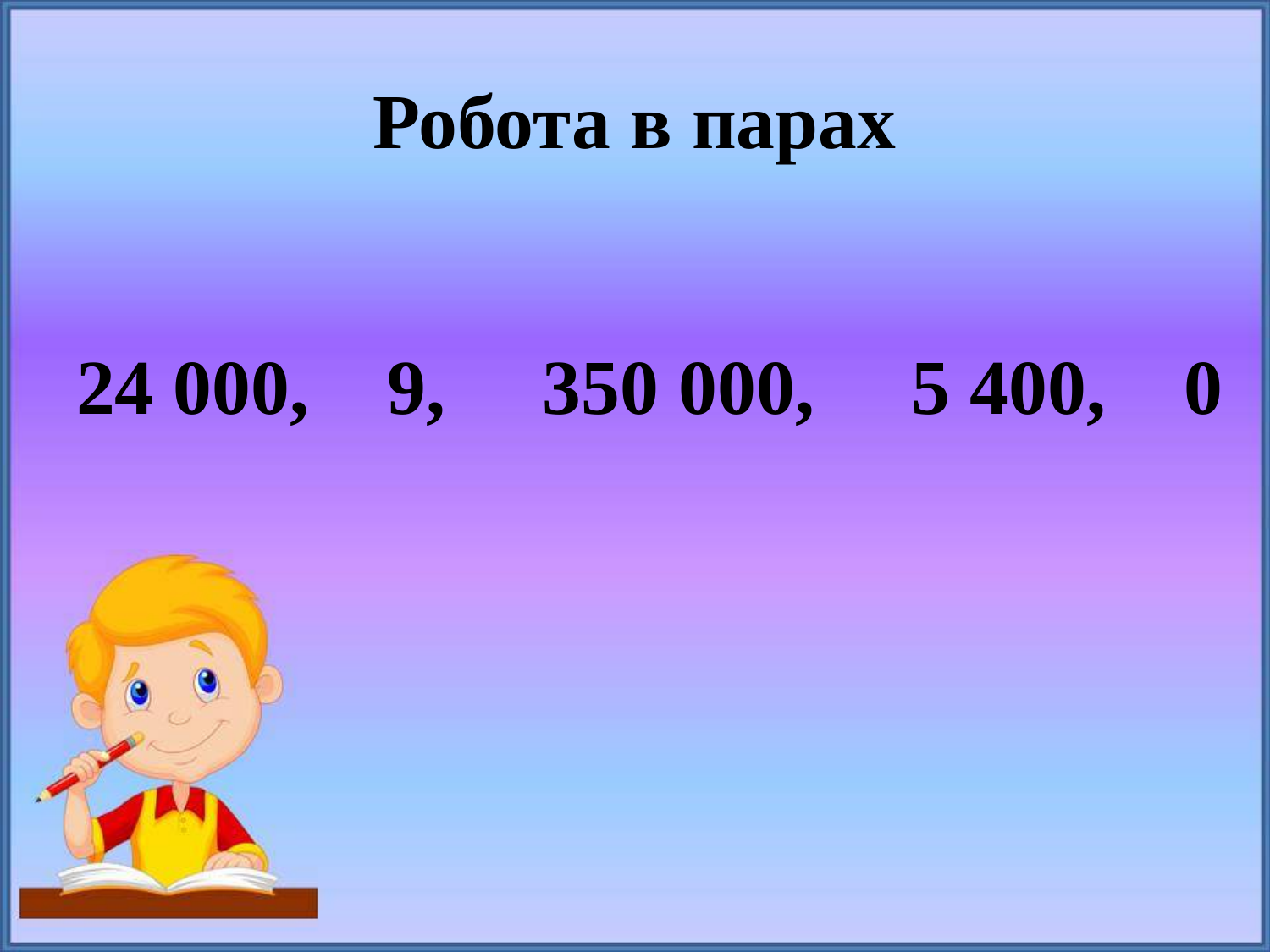

# Робота в парах

24 000,    9,     350 000,     5 400,    0